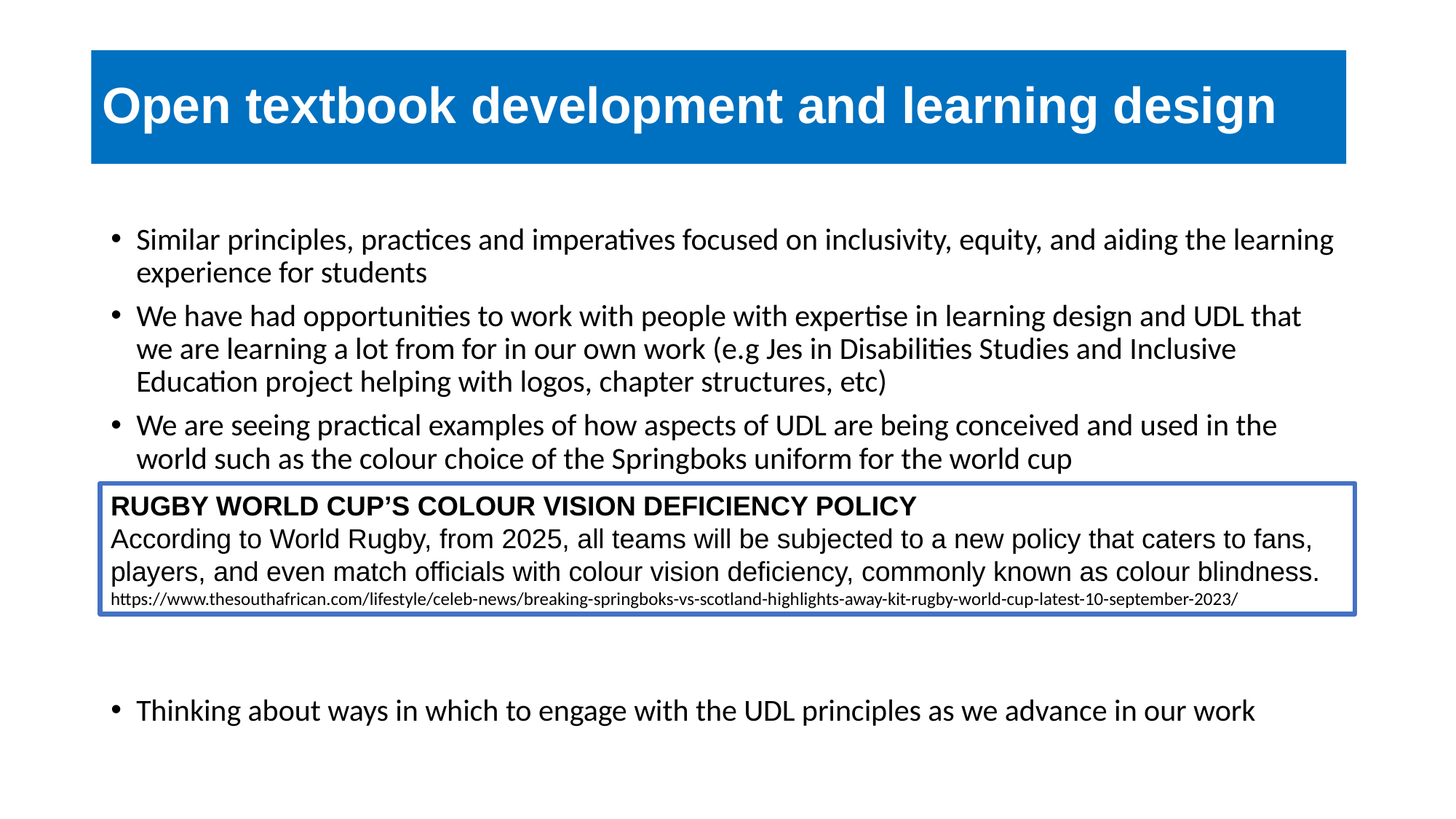

# Open textbook development and learning design
Similar principles, practices and imperatives focused on inclusivity, equity, and aiding the learning experience for students
We have had opportunities to work with people with expertise in learning design and UDL that we are learning a lot from for in our own work (e.g Jes in Disabilities Studies and Inclusive Education project helping with logos, chapter structures, etc)
We are seeing practical examples of how aspects of UDL are being conceived and used in the world such as the colour choice of the Springboks uniform for the world cup

Thinking about ways in which to engage with the UDL principles as we advance in our work

RUGBY WORLD CUP’S COLOUR VISION DEFICIENCY POLICY
According to World Rugby, from 2025, all teams will be subjected to a new policy that caters to fans, players, and even match officials with colour vision deficiency, commonly known as colour blindness.
https://www.thesouthafrican.com/lifestyle/celeb-news/breaking-springboks-vs-scotland-highlights-away-kit-rugby-world-cup-latest-10-september-2023/